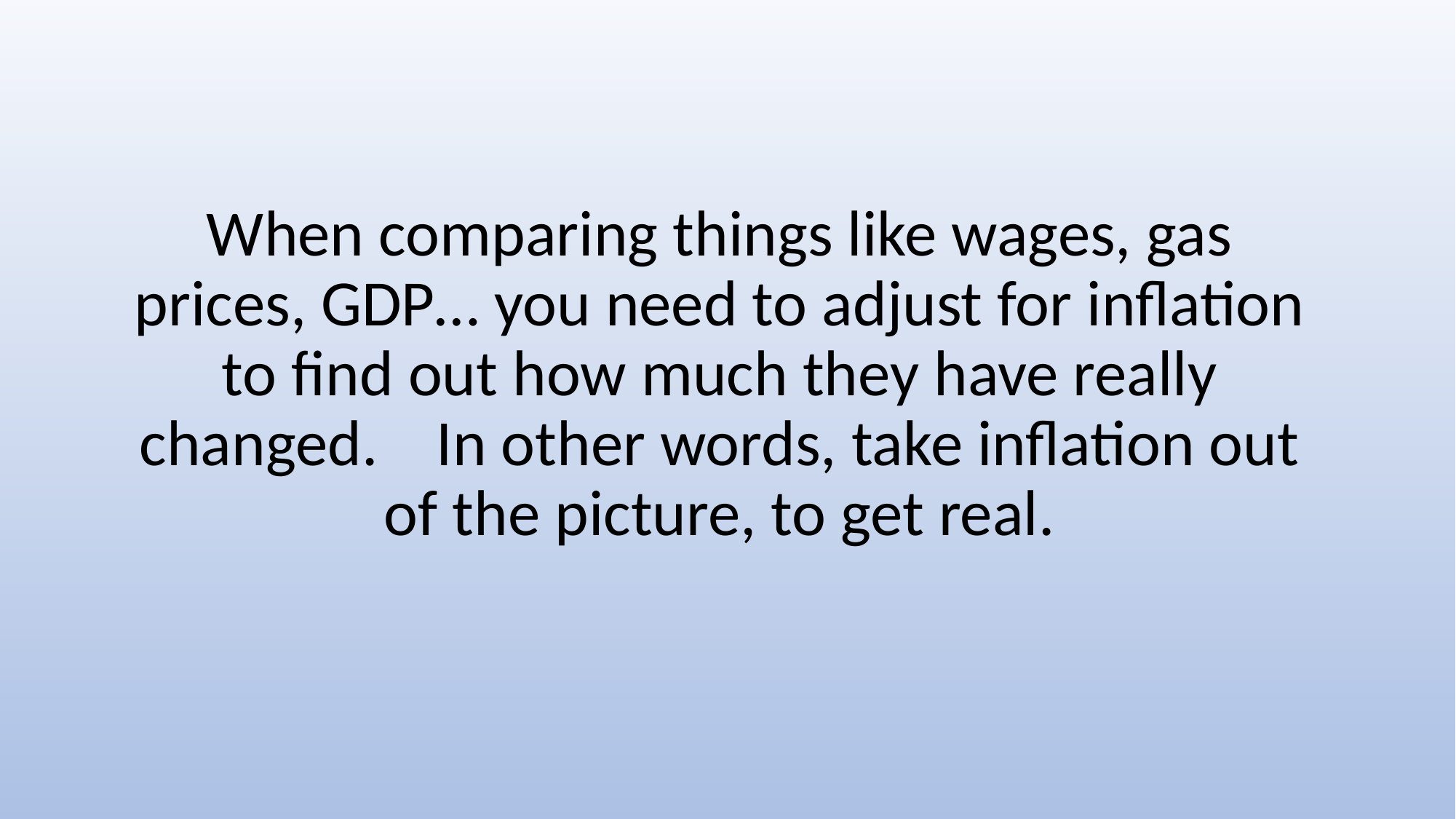

# When comparing things like wages, gas prices, GDP… you need to adjust for inflation to find out how much they have really changed.    In other words, take inflation out of the picture, to get real.